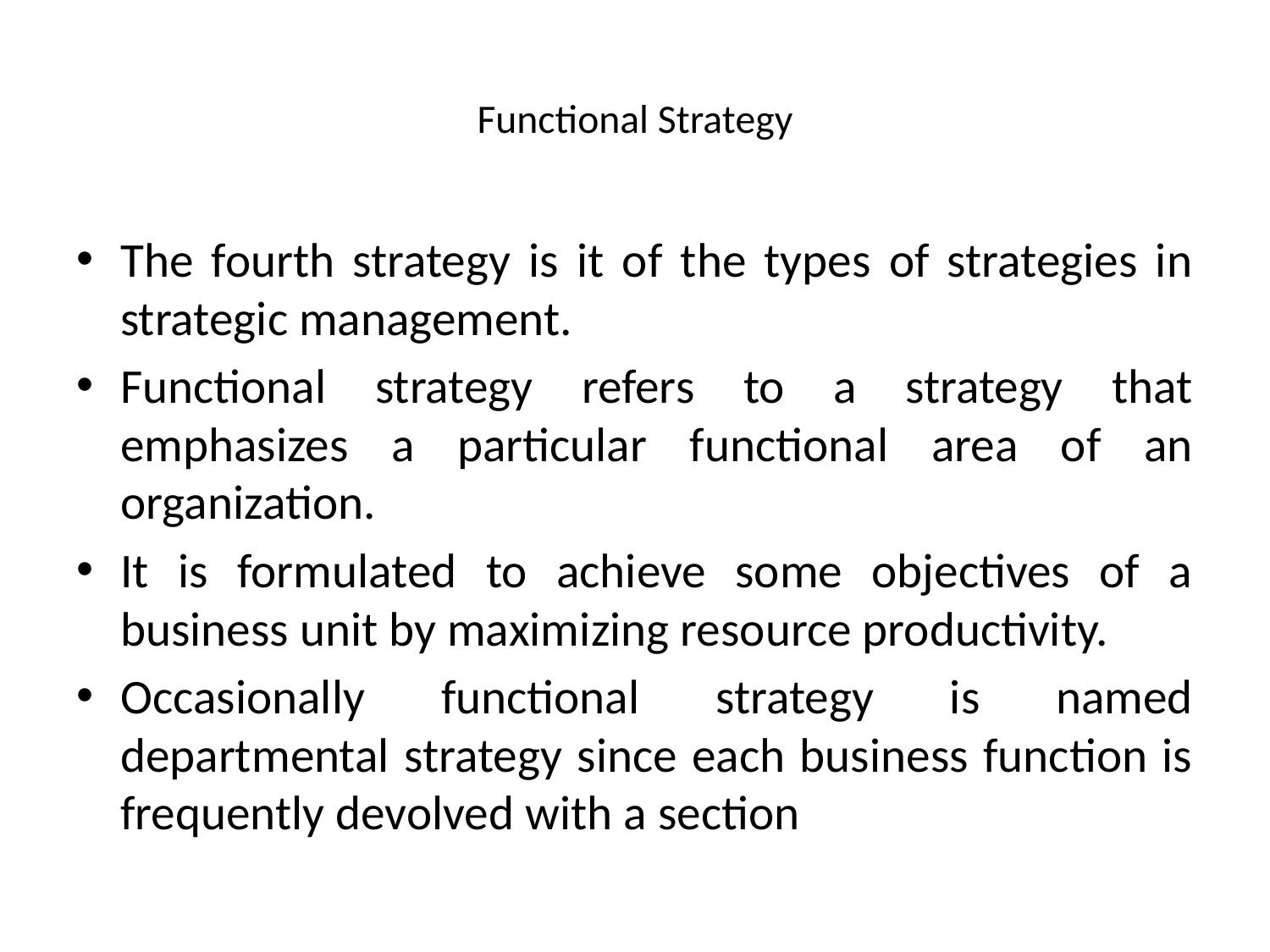

# Functional Strategy
The fourth strategy is it of the types of strategies in strategic management.
Functional strategy refers to a strategy that emphasizes a particular functional area of an organization.
It is formulated to achieve some objectives of a business unit by maximizing resource productivity.
Occasionally functional strategy is named departmental strategy since each business function is frequently devolved with a section